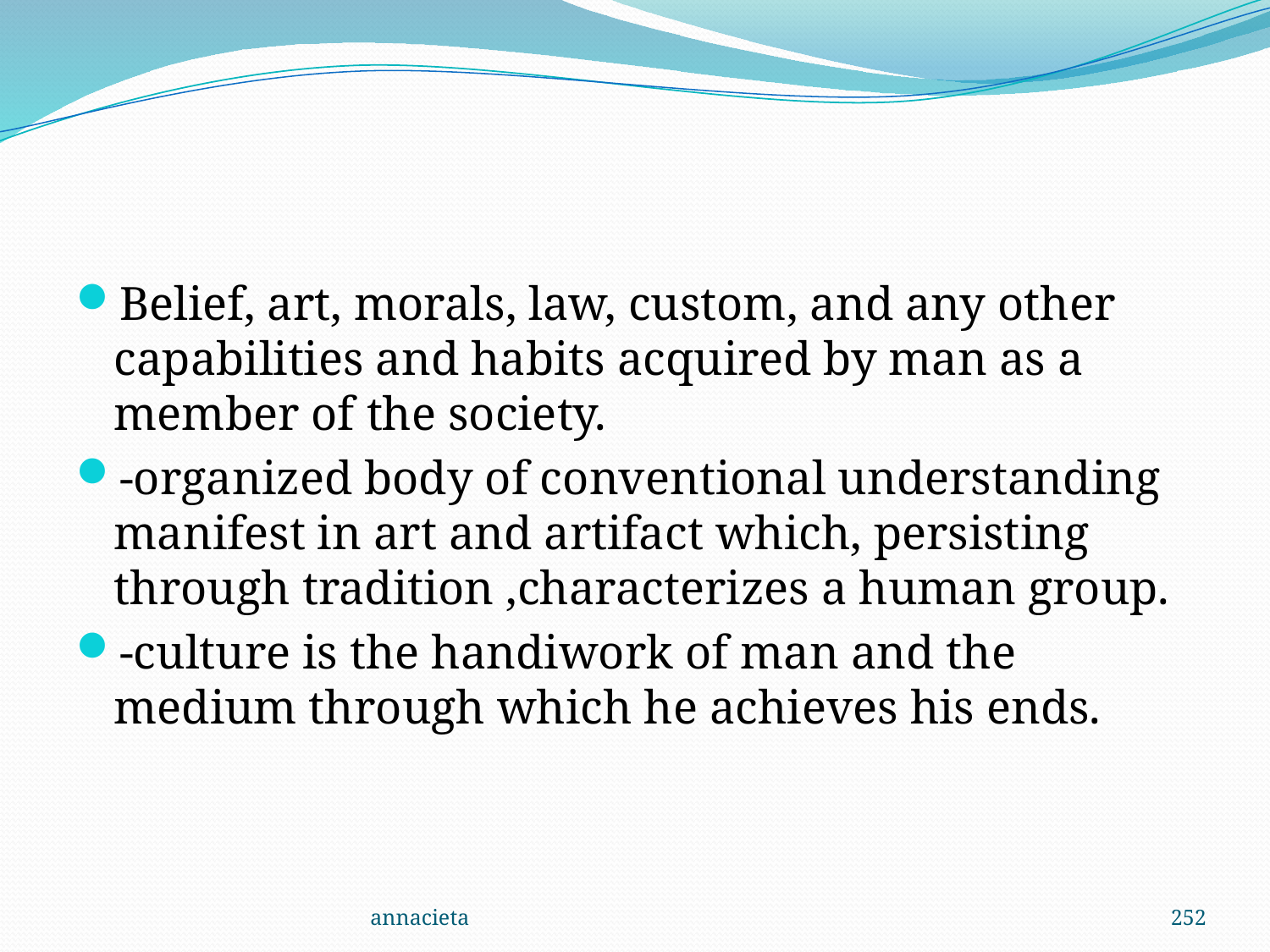

#
Belief, art, morals, law, custom, and any other capabilities and habits acquired by man as a member of the society.
-organized body of conventional understanding manifest in art and artifact which, persisting through tradition ,characterizes a human group.
-culture is the handiwork of man and the medium through which he achieves his ends.
annacieta
252